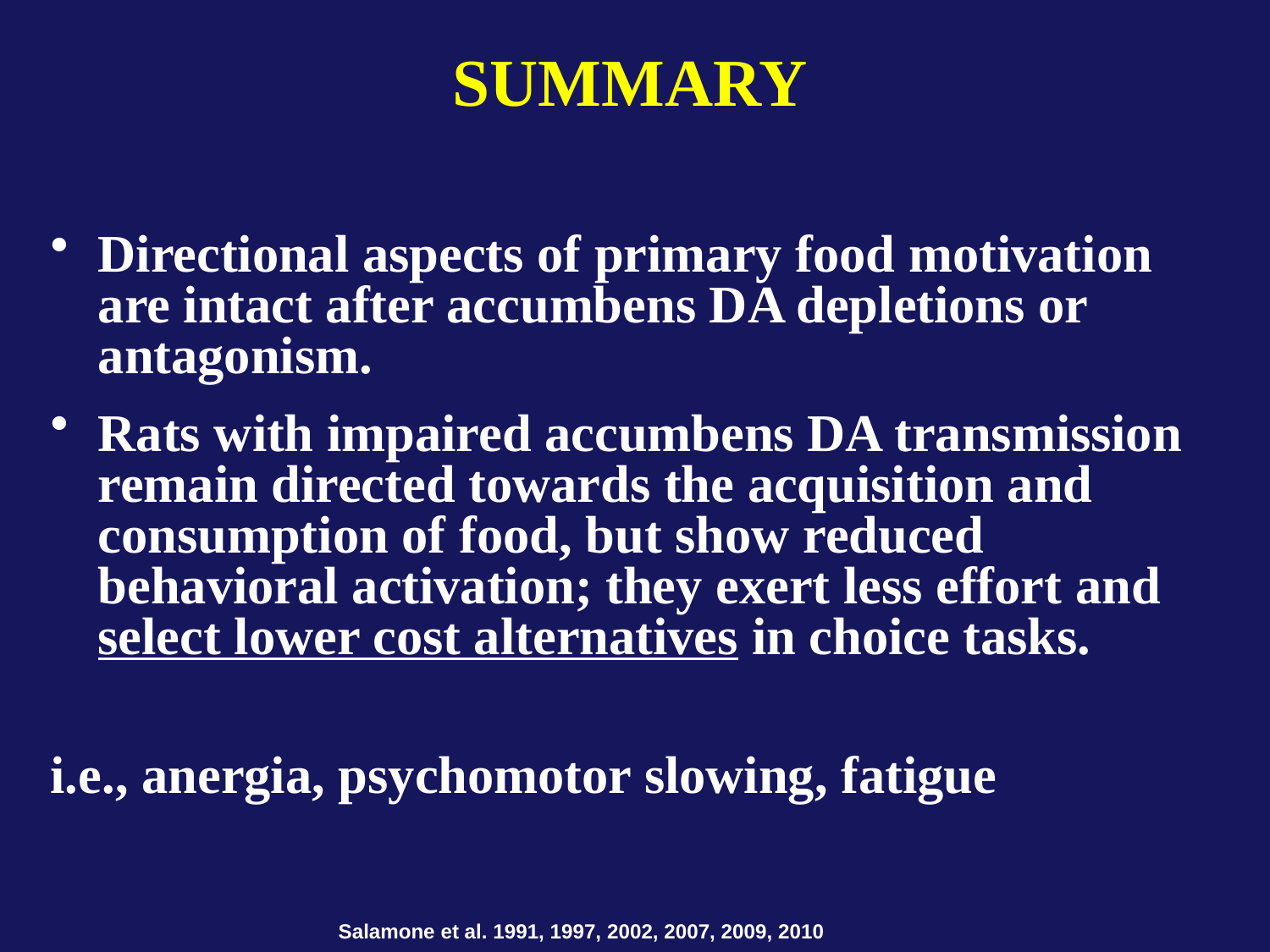

SUMMARY

Directional aspects of primary food motivation are intact after accumbens DA depletions or antagonism.

Rats with impaired accumbens DA transmission remain directed towards the acquisition and consumption of food, but show reduced behavioral activation; they exert less effort and select lower cost alternatives in choice tasks.

i.e., anergia, psychomotor slowing, fatigue

Salamone et al. 1991, 1997, 2002, 2007, 2009, 2010